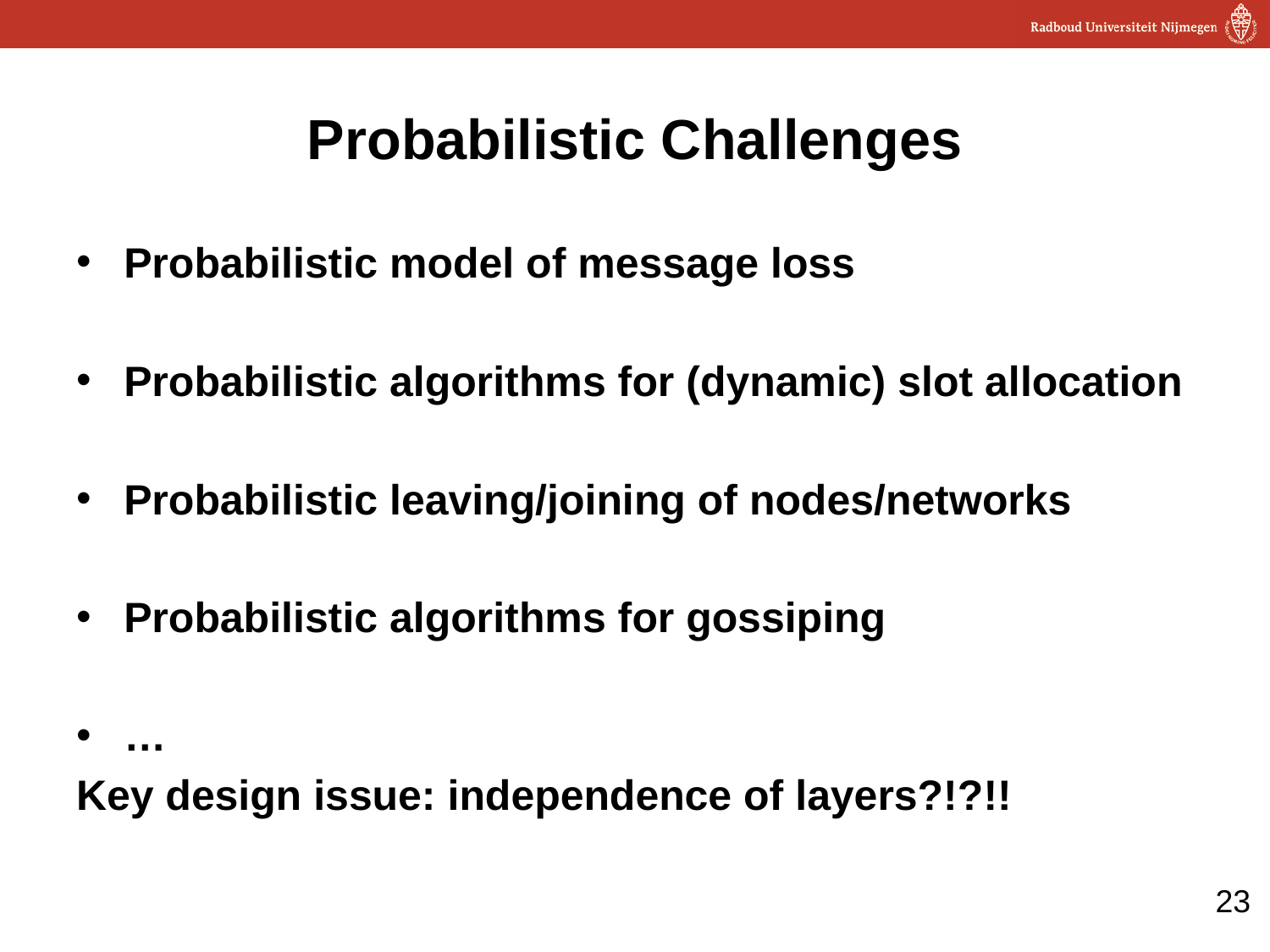

# Probabilistic Challenges
Probabilistic model of message loss

Probabilistic algorithms for (dynamic) slot allocation

Probabilistic leaving/joining of nodes/networks

Probabilistic algorithms for gossiping

…
Key design issue: independence of layers?!?!!